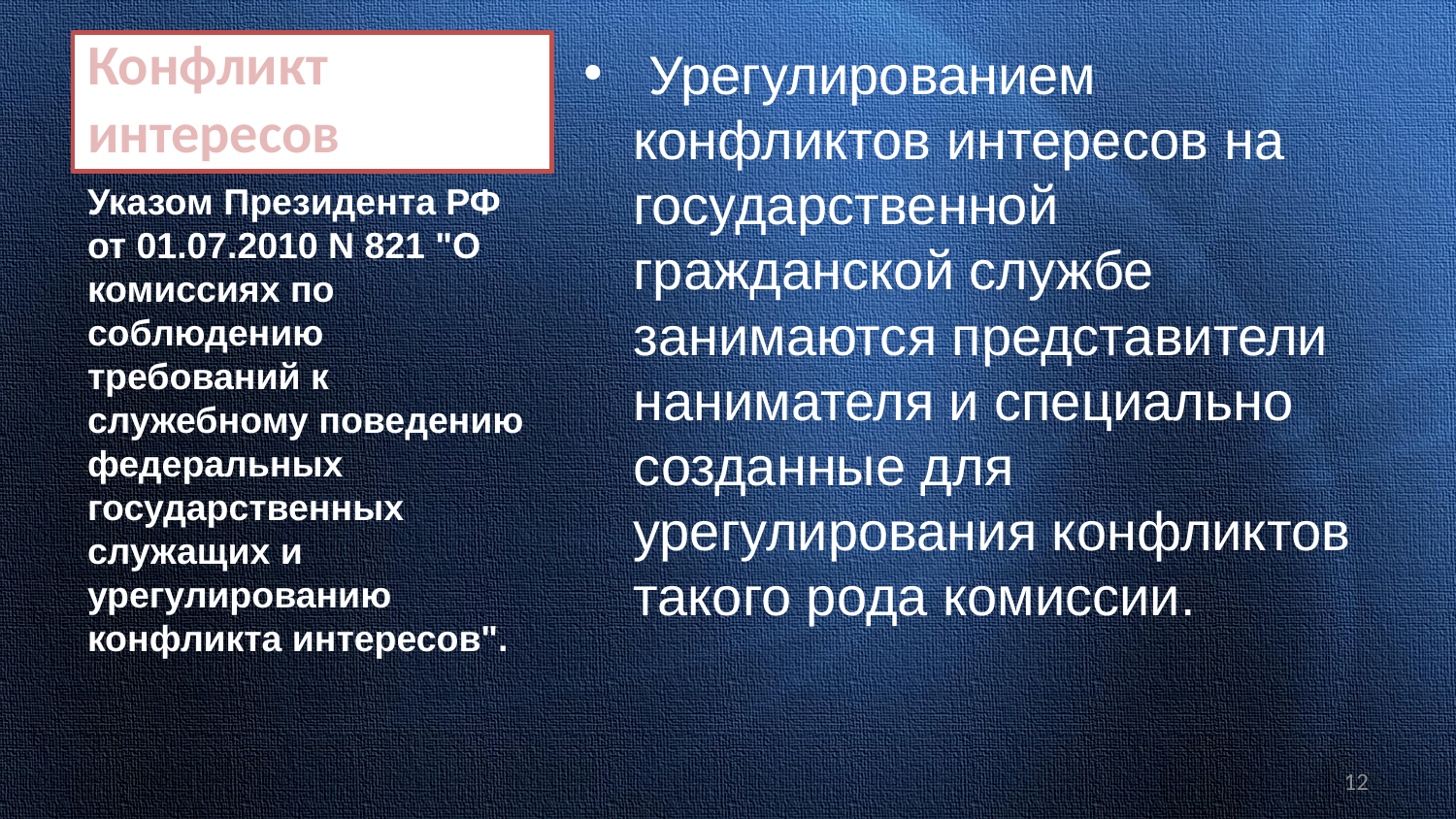

# Конфликт интересов
 Урегулированием конфликтов интересов на государственной гражданской службе занимаются представители нанимателя и специально созданные для урегулирования конфликтов такого рода комиссии.
Указом Президента РФ от 01.07.2010 N 821 "О комиссиях по соблюдению требований к служебному поведению федеральных государственных служащих и урегулированию конфликта интересов".
12